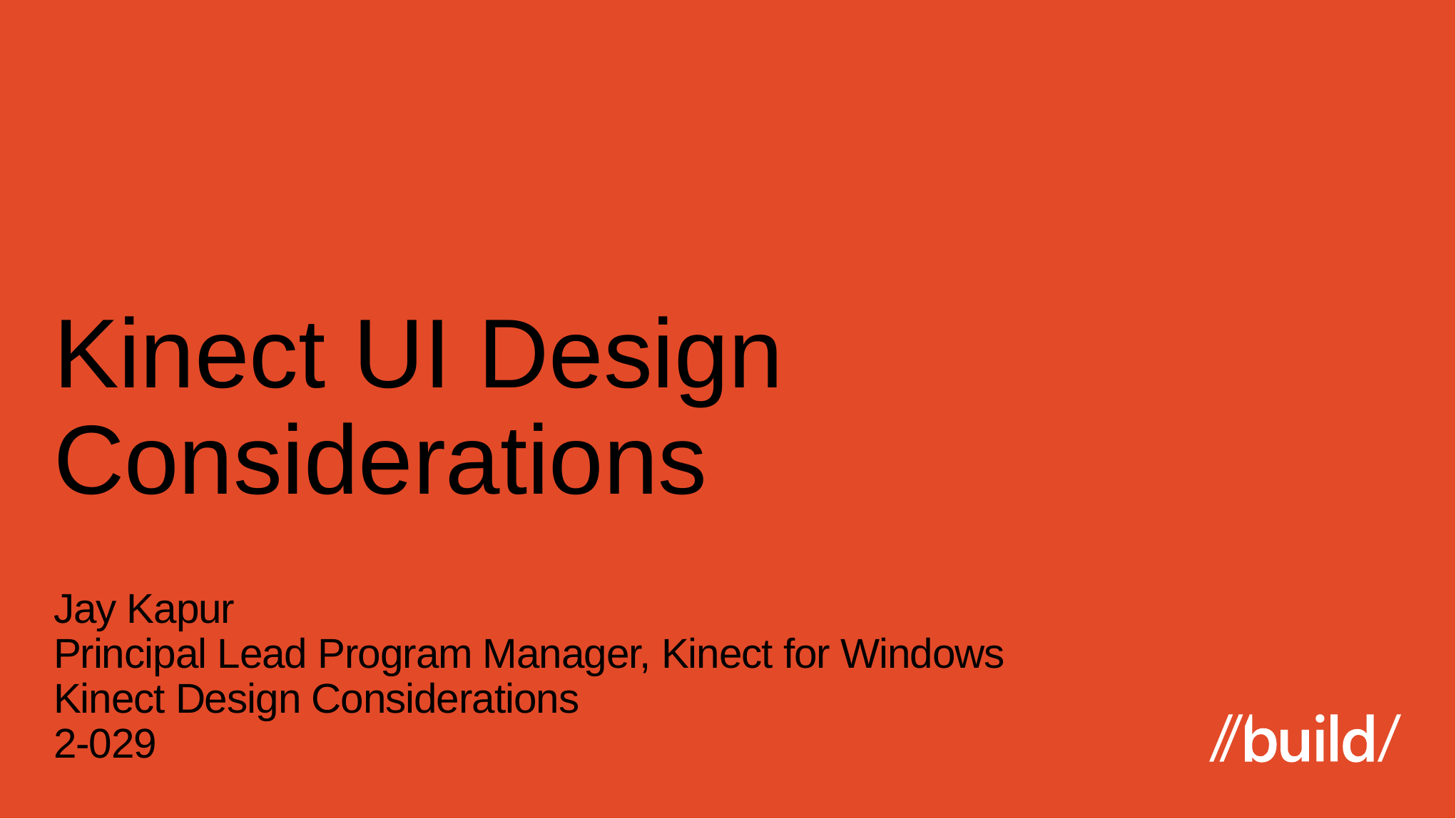

# Kinect UI Design Considerations
Jay Kapur
Principal Lead Program Manager, Kinect for Windows
Kinect Design Considerations
2-029